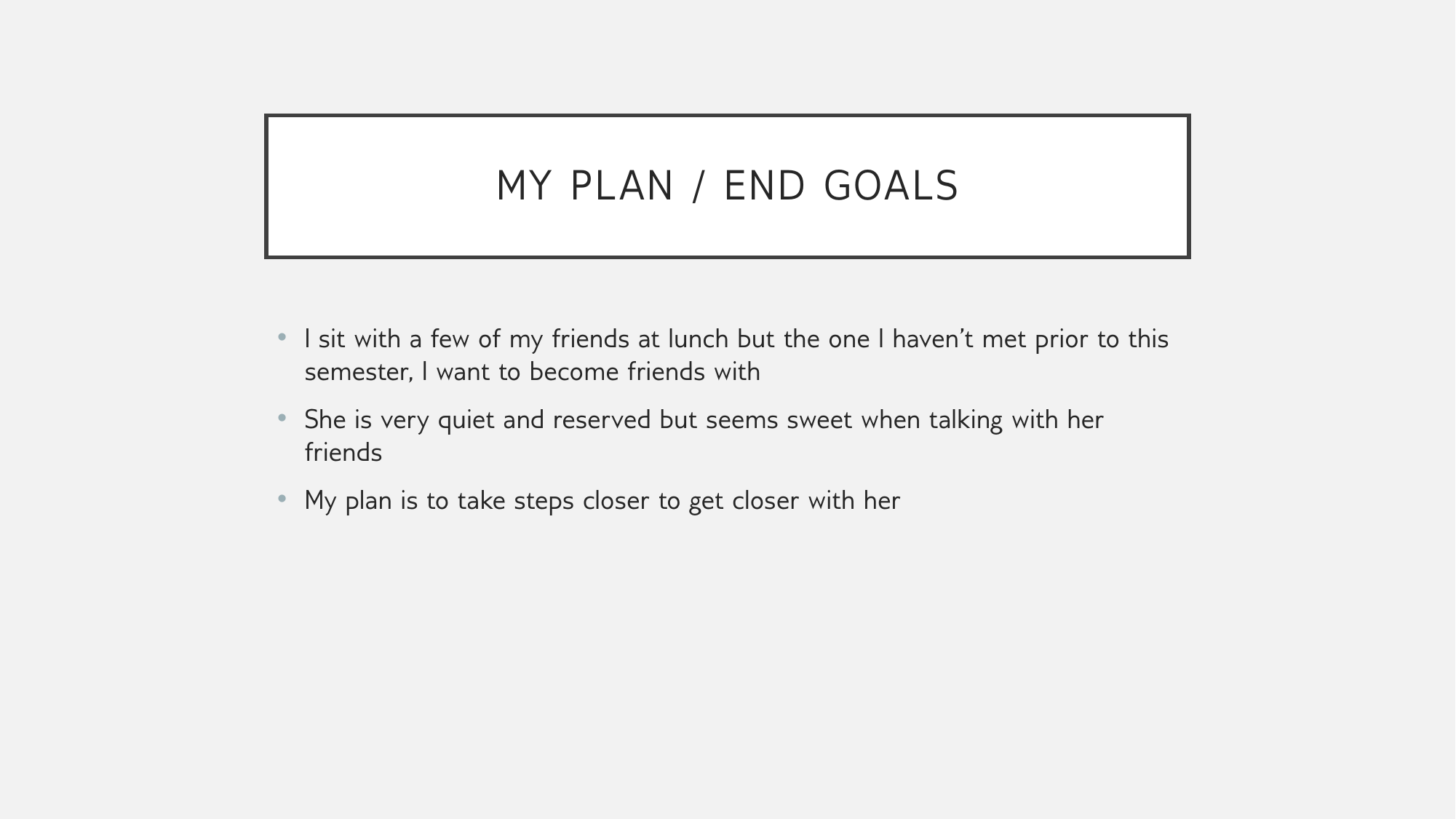

# My plan / End goals
I sit with a few of my friends at lunch but the one I haven’t met prior to this semester, I want to become friends with
She is very quiet and reserved but seems sweet when talking with her friends
My plan is to take steps closer to get closer with her